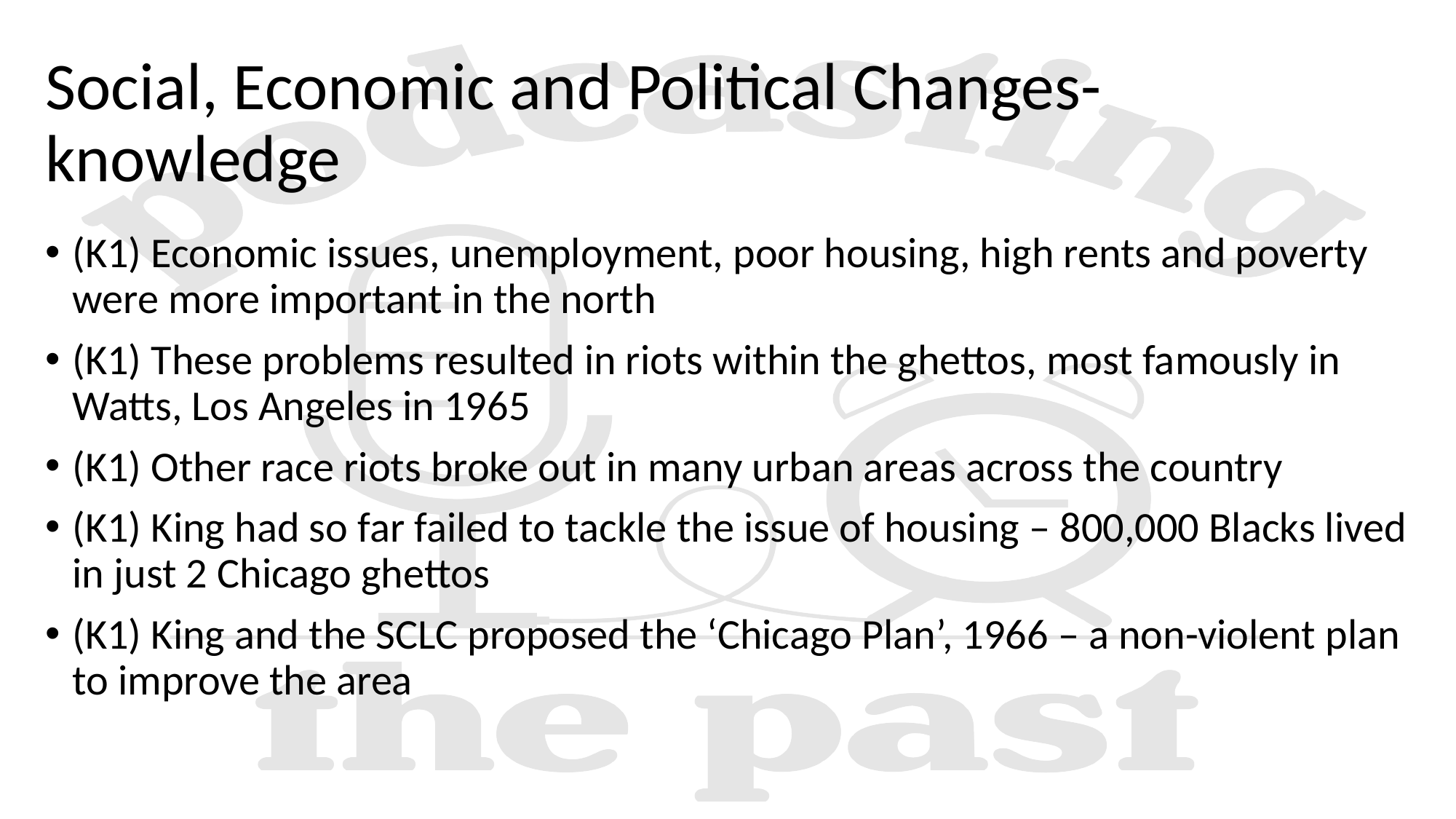

# Social, Economic and Political Changes- knowledge
(K1) Economic issues, unemployment, poor housing, high rents and poverty were more important in the north
(K1) These problems resulted in riots within the ghettos, most famously in Watts, Los Angeles in 1965
(K1) Other race riots broke out in many urban areas across the country
(K1) King had so far failed to tackle the issue of housing – 800,000 Blacks lived in just 2 Chicago ghettos
(K1) King and the SCLC proposed the ‘Chicago Plan’, 1966 – a non-violent plan to improve the area